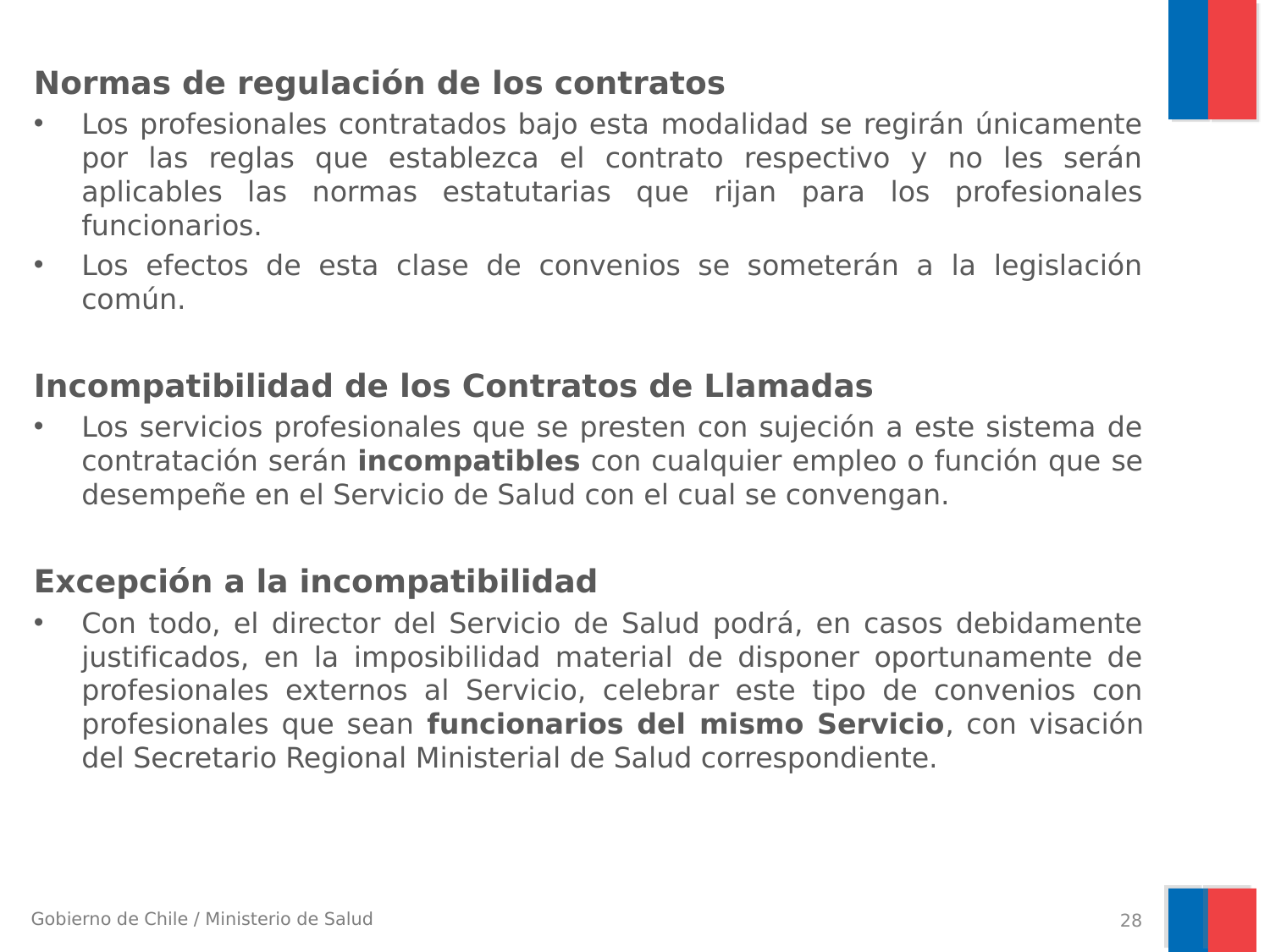

Normas de regulación de los contratos
Los profesionales contratados bajo esta modalidad se regirán únicamente por las reglas que establezca el contrato respectivo y no les serán aplicables las normas estatutarias que rijan para los profesionales funcionarios.
Los efectos de esta clase de convenios se someterán a la legislación común.

Incompatibilidad de los Contratos de Llamadas
Los servicios profesionales que se presten con sujeción a este sistema de contratación serán incompatibles con cualquier empleo o función que se desempeñe en el Servicio de Salud con el cual se convengan.

Excepción a la incompatibilidad
Con todo, el director del Servicio de Salud podrá, en casos debidamente justificados, en la imposibilidad material de disponer oportunamente de profesionales externos al Servicio, celebrar este tipo de convenios con profesionales que sean funcionarios del mismo Servicio, con visación del Secretario Regional Ministerial de Salud correspondiente.

28